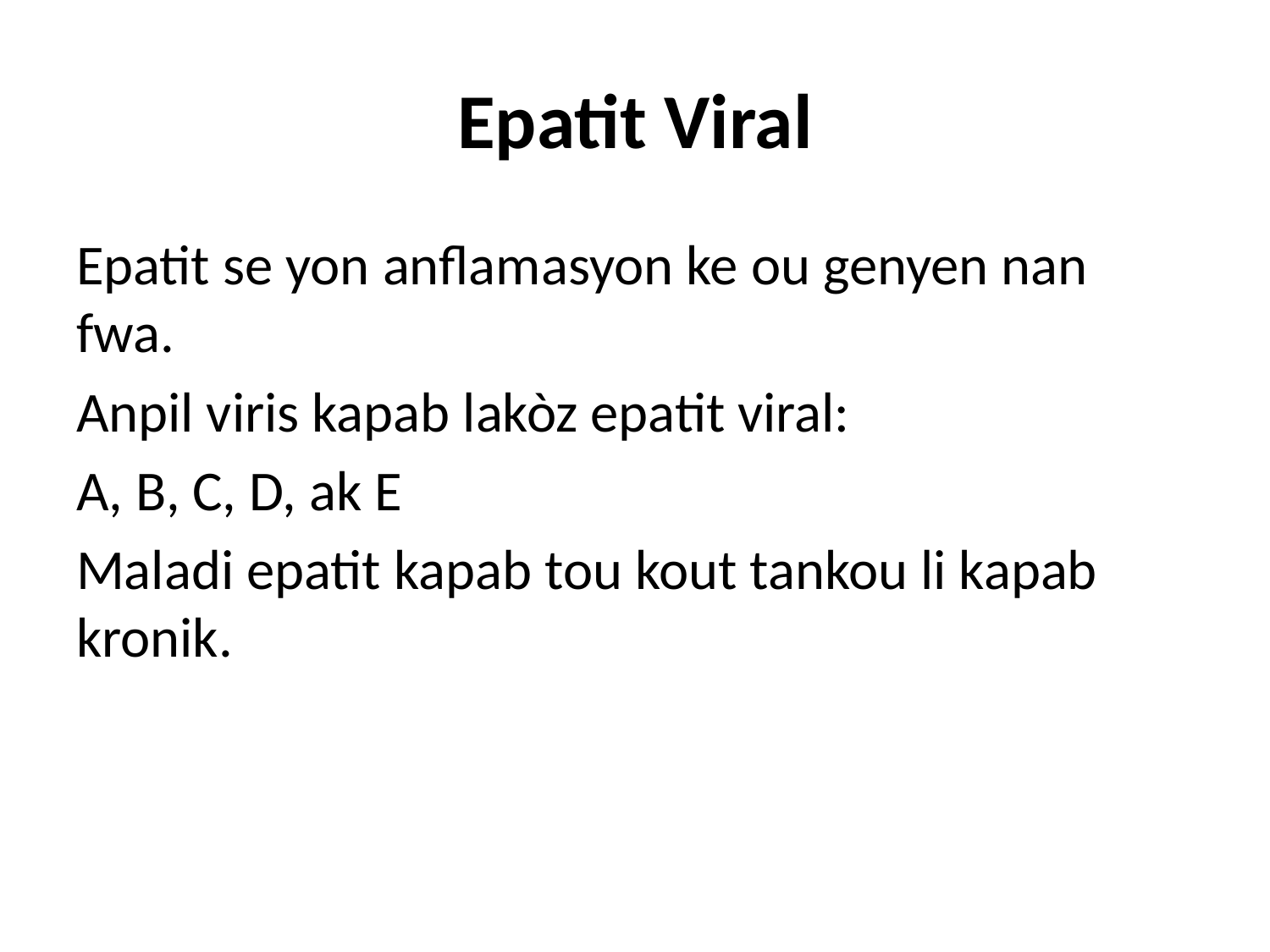

# Epatit Viral
Epatit se yon anflamasyon ke ou genyen nan fwa.
Anpil viris kapab lakòz epatit viral:
A, B, C, D, ak E
Maladi epatit kapab tou kout tankou li kapab kronik.